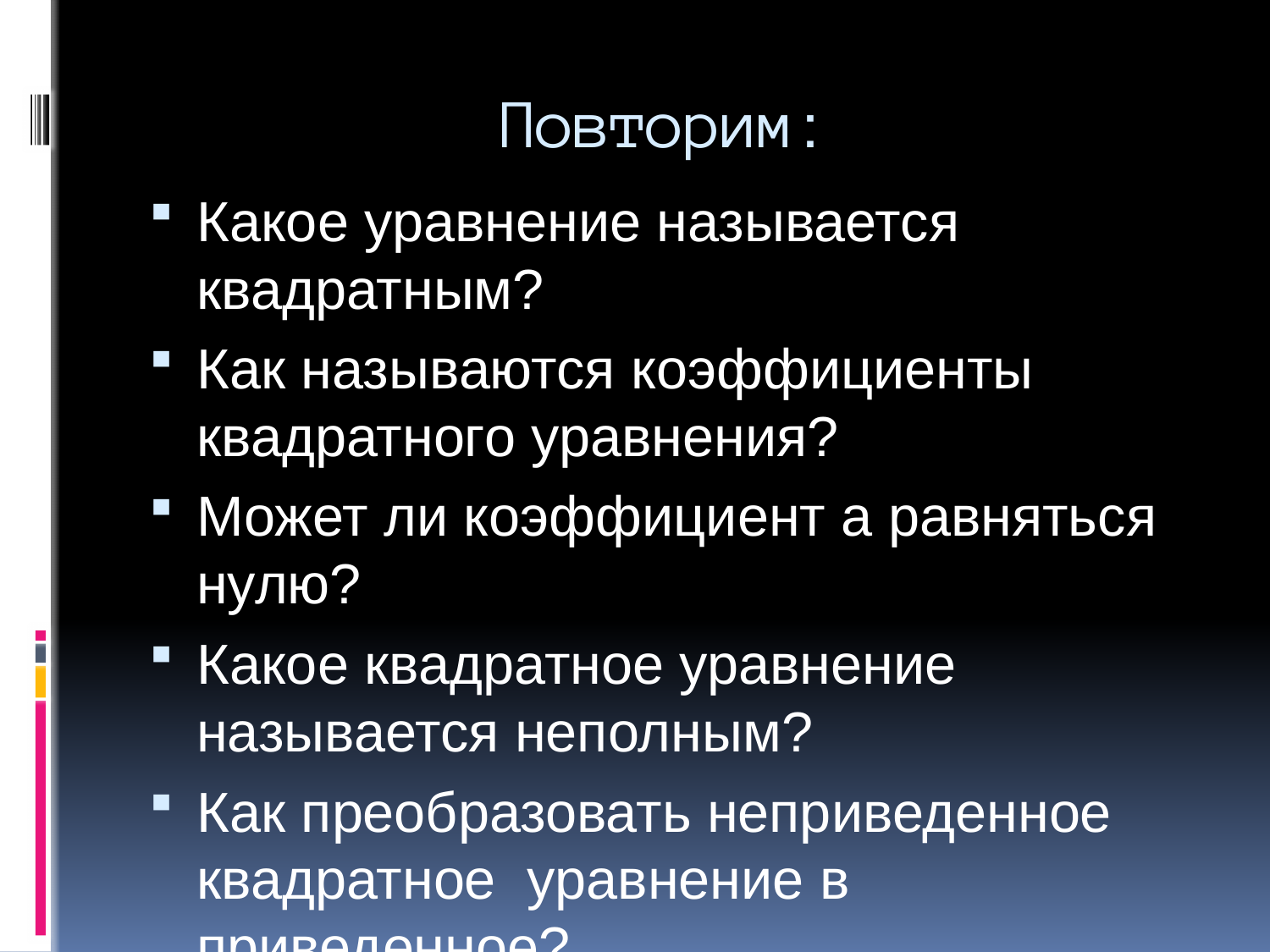

# Повторим:
Какое уравнение называется квадратным?
Как называются коэффициенты квадратного уравнения?
Может ли коэффициент а равняться нулю?
Какое квадратное уравнение называется неполным?
Как преобразовать неприведенное  квадратное  уравнение в приведенное?